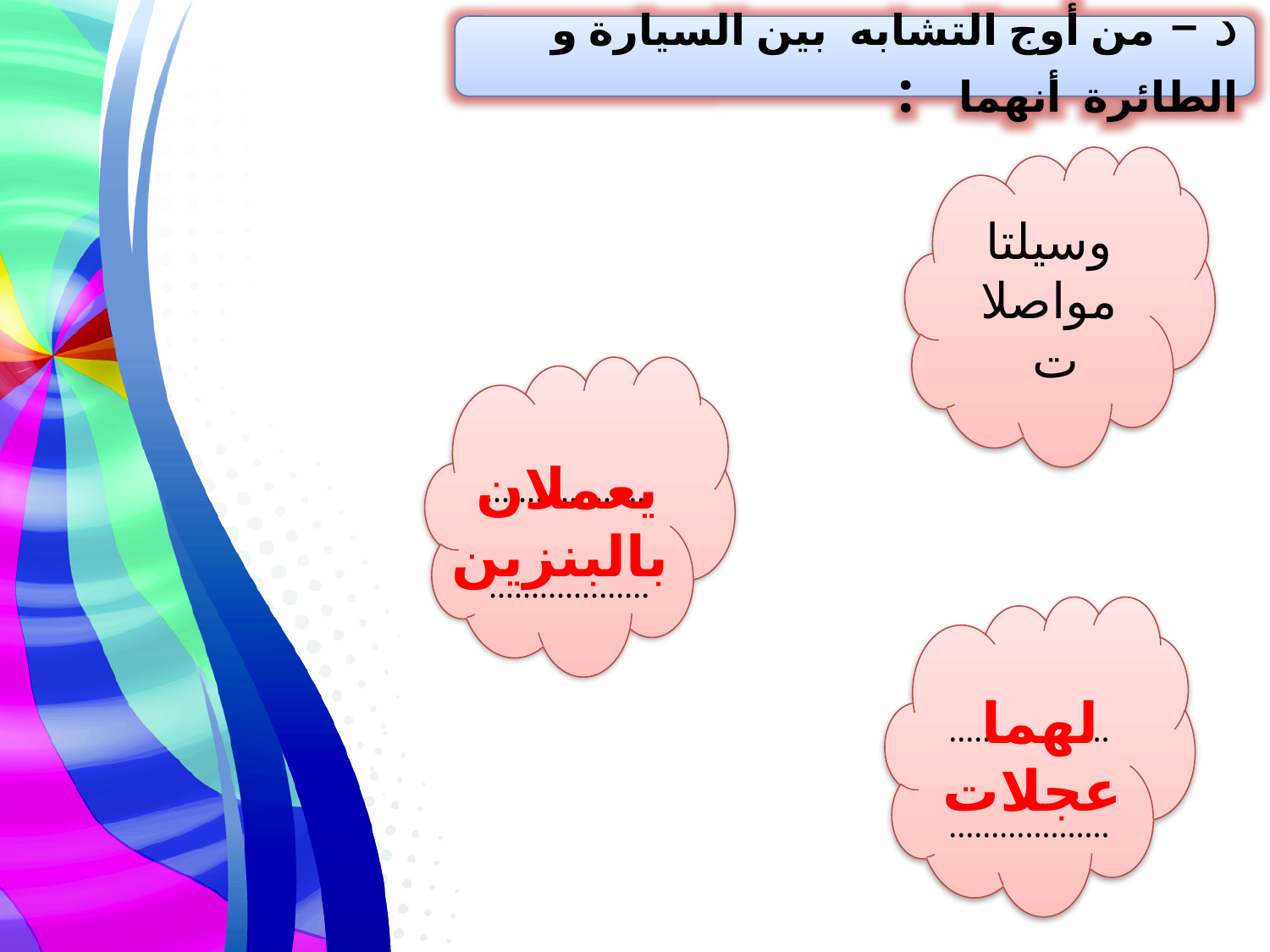

د – من أوج التشابه  بين السيارة و الطائرة  أنهما    :
وسيلتا مواصلات
....................
...................
يعملان
 بالبنزين
...................
...................
لهما
 عجلات